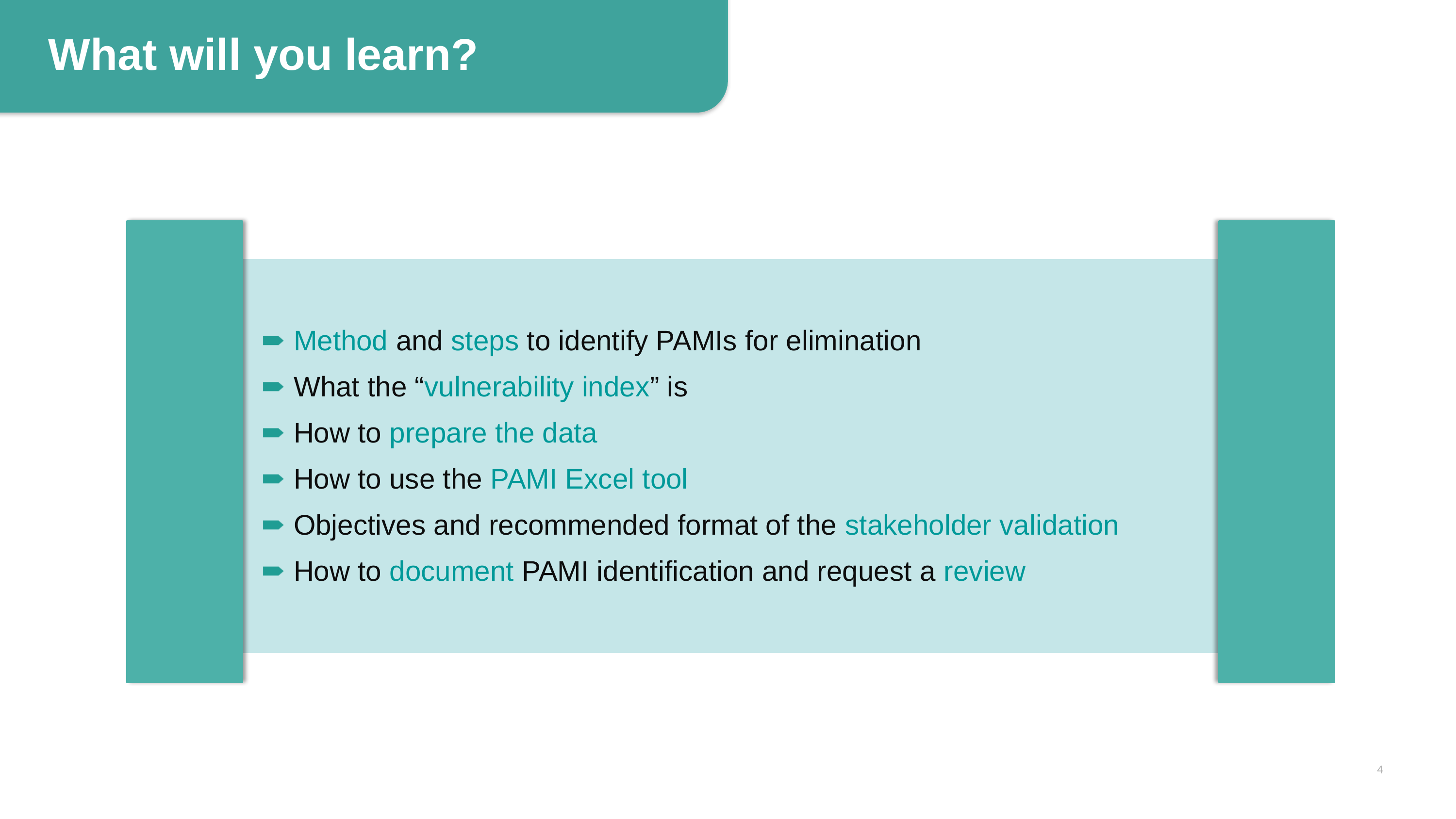

What will you learn?

Method and steps to identify PAMIs for elimination
What the “vulnerability index” is
How to prepare the data
How to use the PAMI Excel tool
Objectives and recommended format of the stakeholder validation
How to document PAMI identification and request a review
4